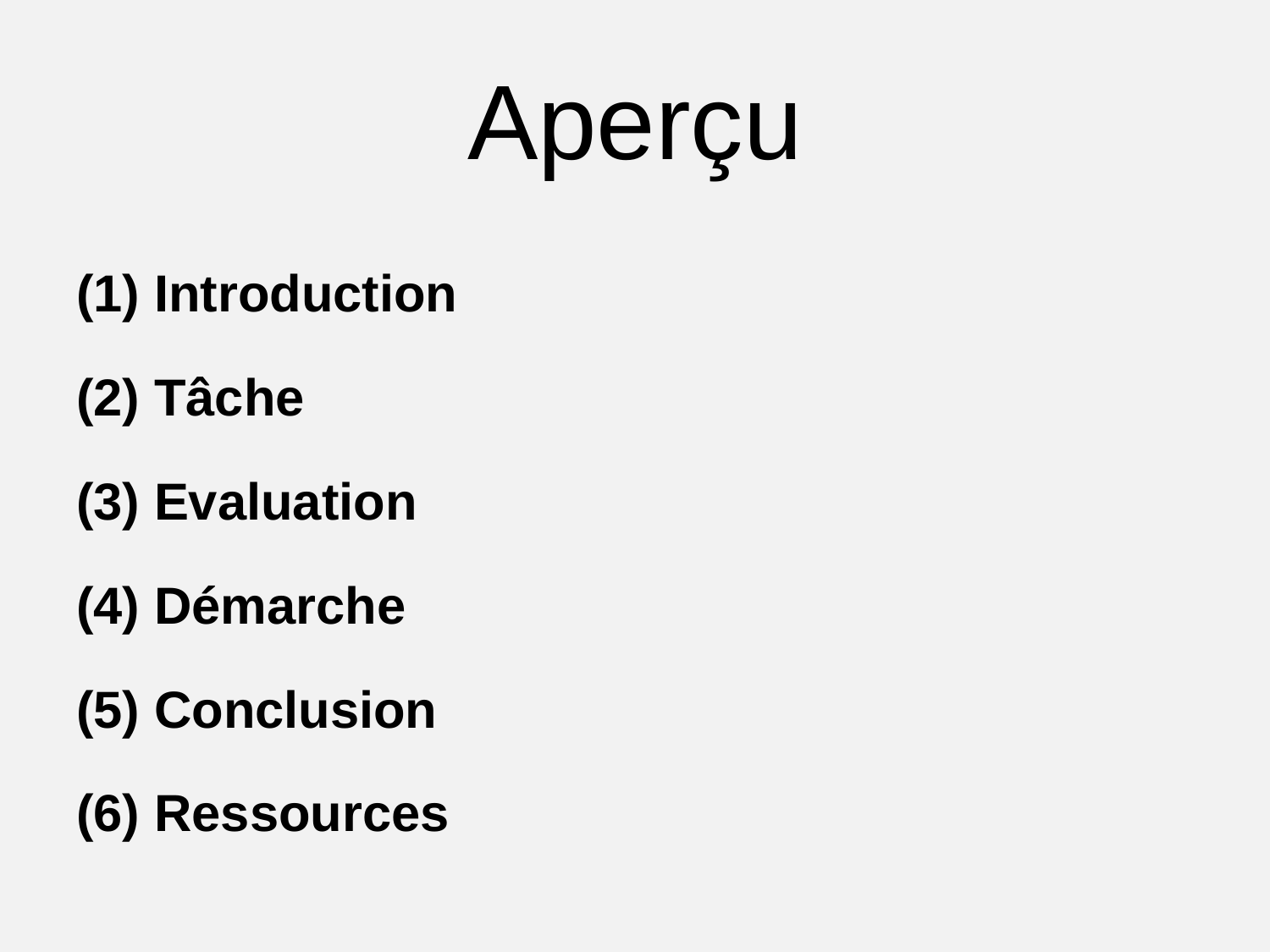

# Aperçu
(1) Introduction
(2) Tâche
(3) Evaluation
(4) Démarche
(5) Conclusion
(6) Ressources